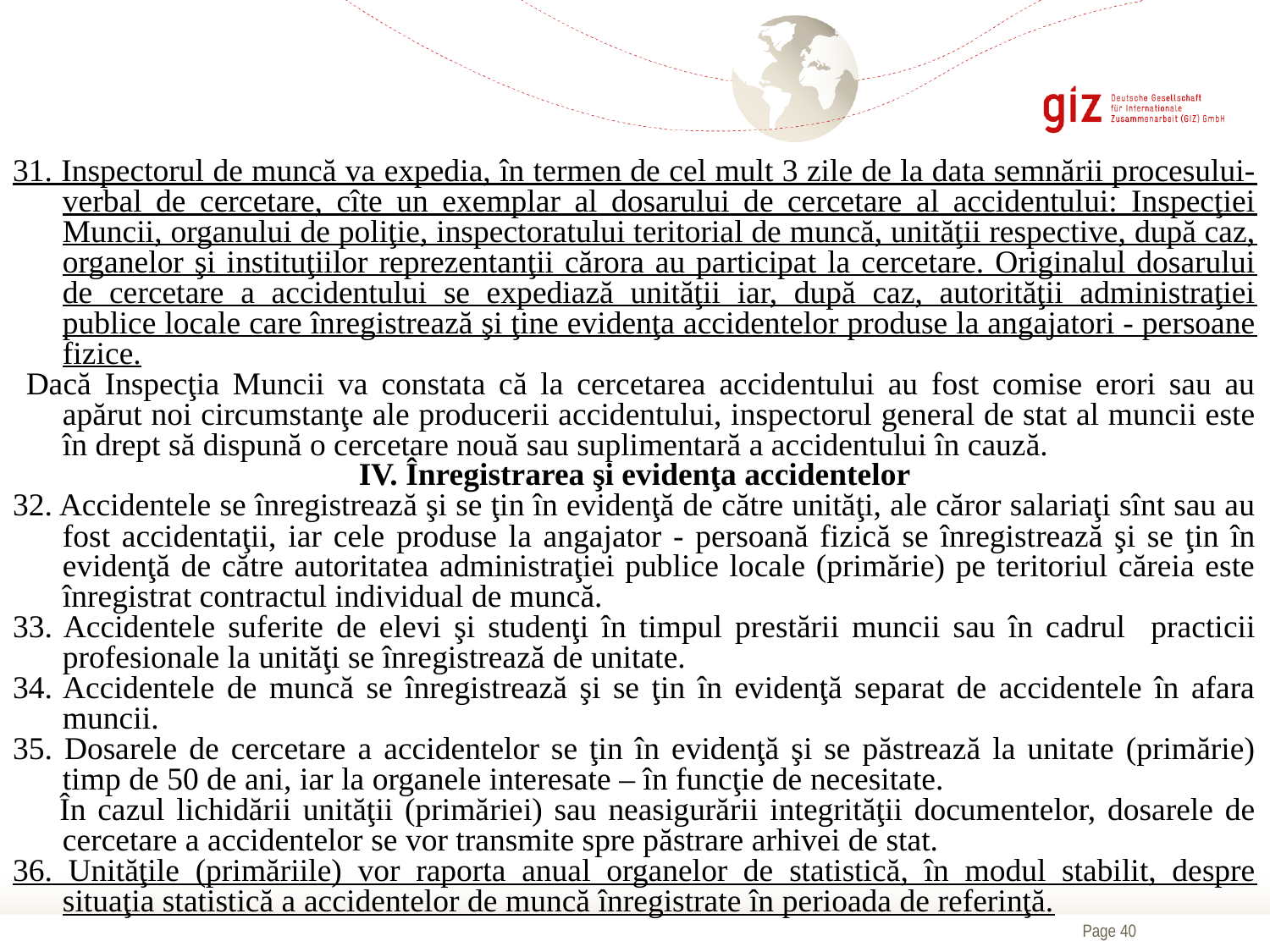

31. Inspectorul de muncă va expedia, în termen de cel mult 3 zile de la data semnării procesului-verbal de cercetare, cîte un exemplar al dosarului de cercetare al accidentului: Inspecţiei Muncii, organului de poliţie, inspectoratului teritorial de muncă, unităţii respective, după caz, organelor şi instituţiilor reprezentanţii cărora au participat la cercetare. Originalul dosarului de cercetare a accidentului se expediază unităţii iar, după caz, autorităţii administraţiei publice locale care înregistrează şi ţine evidenţa accidentelor produse la angajatori - persoane fizice.
 Dacă Inspecţia Muncii va constata că la cercetarea accidentului au fost comise erori sau au apărut noi circumstanţe ale producerii accidentului, inspectorul general de stat al muncii este în drept să dispună o cercetare nouă sau suplimentară a accidentului în cauză.
IV. Înregistrarea şi evidenţa accidentelor
32. Accidentele se înregistrează şi se ţin în evidenţă de către unităţi, ale căror salariaţi sînt sau au fost accidentaţii, iar cele produse la angajator - persoană fizică se înregistrează şi se ţin în evidenţă de către autoritatea administraţiei publice locale (primărie) pe teritoriul căreia este înregistrat contractul individual de muncă.
33. Accidentele suferite de elevi şi studenţi în timpul prestării muncii sau în cadrul  practicii profesionale la unităţi se înregistrează de unitate.
34. Accidentele de muncă se înregistrează şi se ţin în evidenţă separat de accidentele în afara muncii.
35. Dosarele de cercetare a accidentelor se ţin în evidenţă şi se păstrează la unitate (primărie) timp de 50 de ani, iar la organele interesate – în funcţie de necesitate.
    În cazul lichidării unităţii (primăriei) sau neasigurării integrităţii documentelor, dosarele de cercetare a accidentelor se vor transmite spre păstrare arhivei de stat.
36. Unităţile (primăriile) vor raporta anual organelor de statistică, în modul stabilit, despre situaţia statistică a accidentelor de muncă înregistrate în perioada de referinţă.